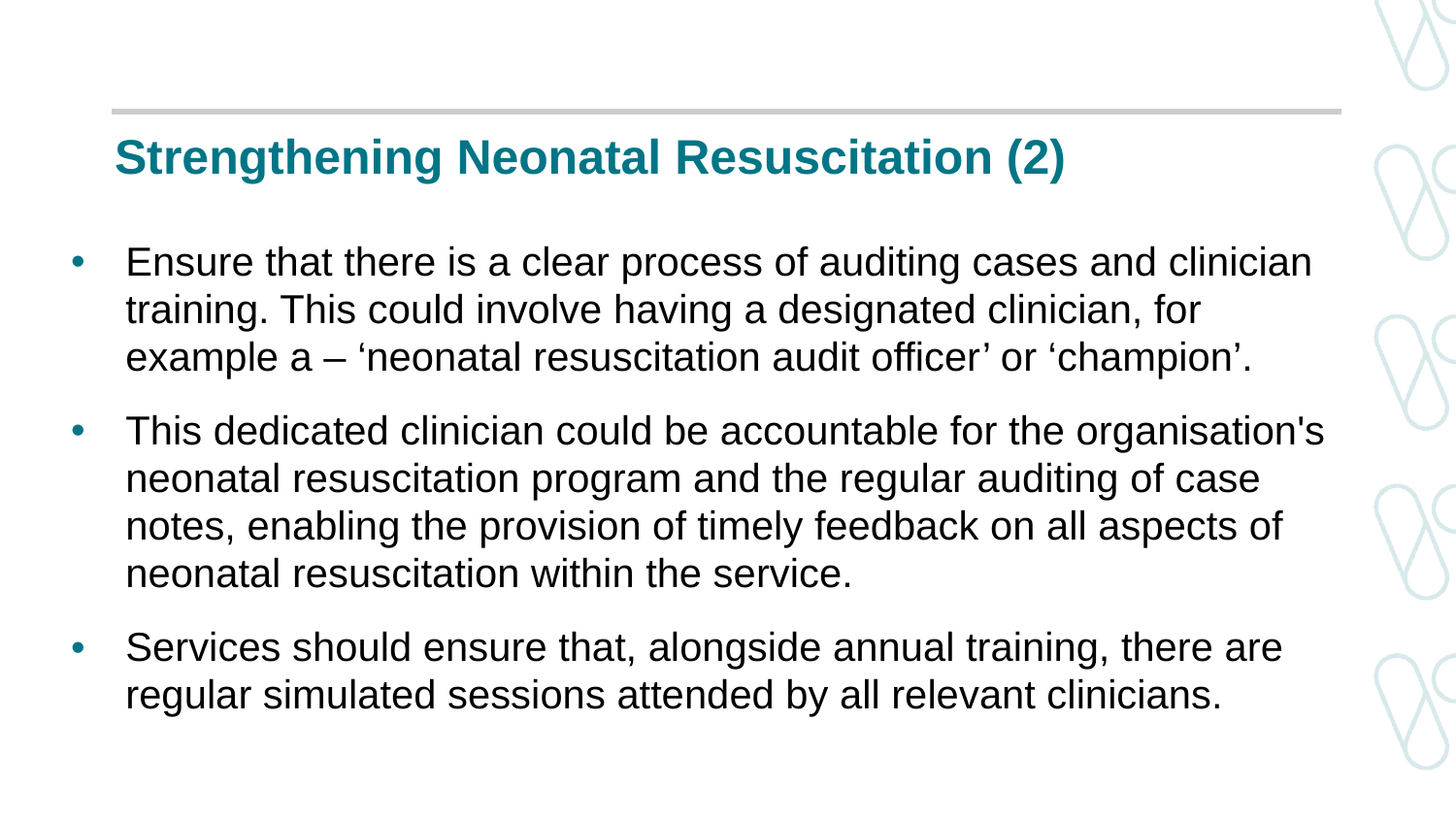

# Strengthening Neonatal Resuscitation (2)
Ensure that there is a clear process of auditing cases and clinician training. This could involve having a designated clinician, for example a – ‘neonatal resuscitation audit officer’ or ‘champion’.
This dedicated clinician could be accountable for the organisation's neonatal resuscitation program and the regular auditing of case notes, enabling the provision of timely feedback on all aspects of neonatal resuscitation within the service.
Services should ensure that, alongside annual training, there are regular simulated sessions attended by all relevant clinicians.